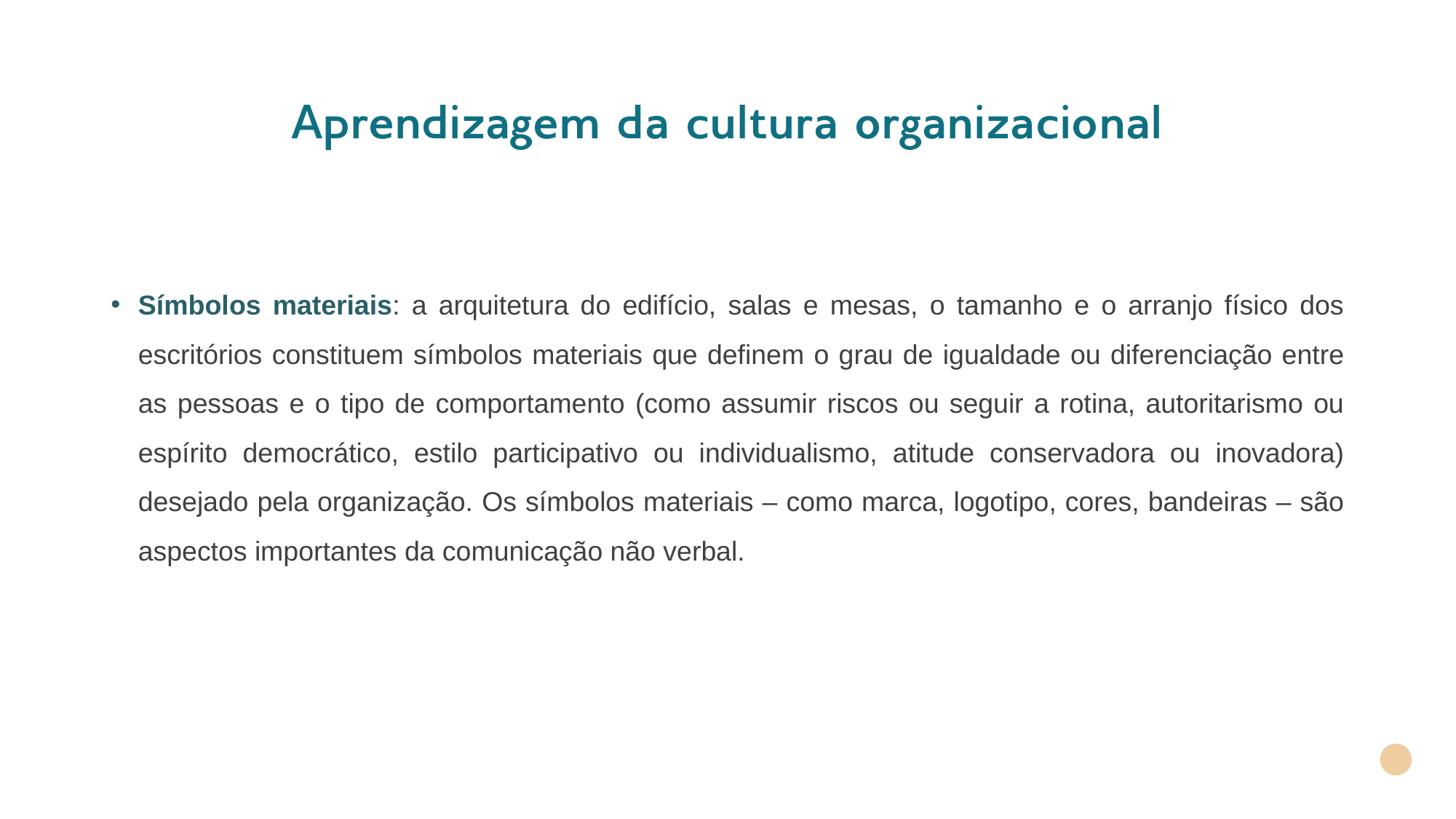

# Aprendizagem da cultura organizacional

Símbolos materiais: a arquitetura do edifício, salas e mesas, o tamanho e o arranjo físico dos escritórios constituem símbolos materiais que definem o grau de igualdade ou diferenciação entre as pessoas e o tipo de comportamento (como assumir riscos ou seguir a rotina, autoritarismo ou espírito democrático, estilo participativo ou individualismo, atitude conservadora ou inovadora) desejado pela organização. Os símbolos materiais – como marca, logotipo, cores, bandeiras – são aspectos importantes da comunicação não verbal.

18